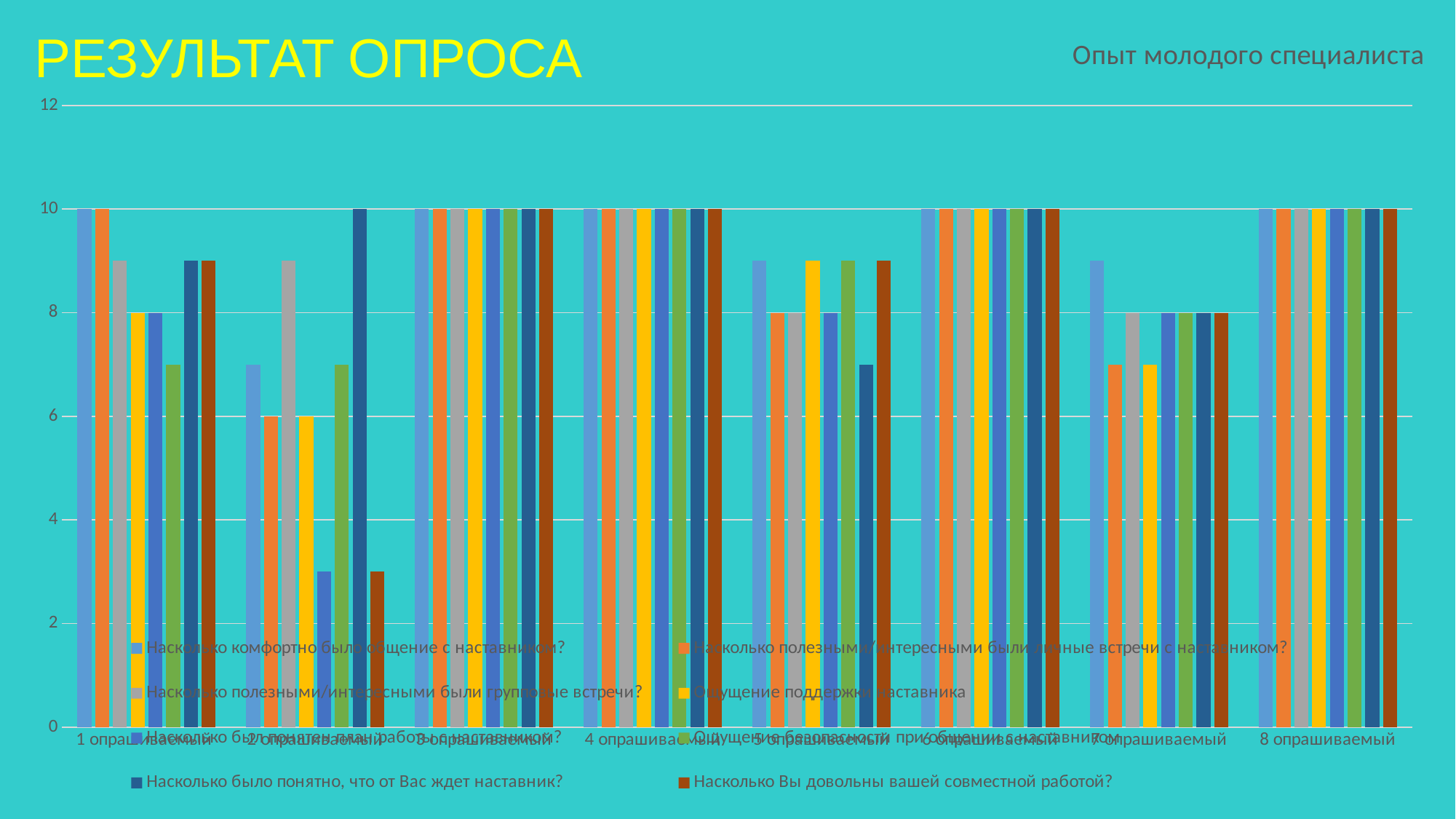

### Chart: Опыт молодого специалиста

| Category | Насколько комфортно было общение с наставником?
 | Насколько полезными/интересными были личные встречи с наставником? | Насколько полезными/интересными были групповые встречи?
 | Ощущение поддержки наставника
 | Насколько был понятен план работы с наставником?
 | Ощущение безопасности при общении с наставником
 | Насколько было понятно, что от Вас ждет наставник?
 | Насколько Вы довольны вашей совместной работой?
 |
|---|---|---|---|---|---|---|---|---|
| 1 опрашиваемый  | 10.0 | 10.0 | 9.0 | 8.0 | 8.0 | 7.0 | 9.0 | 9.0 |
| 2 опрашиваемый | 7.0 | 6.0 | 9.0 | 6.0 | 3.0 | 7.0 | 10.0 | 3.0 |
| 3 опрашиваемый | 10.0 | 10.0 | 10.0 | 10.0 | 10.0 | 10.0 | 10.0 | 10.0 |
| 4 опрашиваемый | 10.0 | 10.0 | 10.0 | 10.0 | 10.0 | 10.0 | 10.0 | 10.0 |
| 5 опрашиваемый | 9.0 | 8.0 | 8.0 | 9.0 | 8.0 | 9.0 | 7.0 | 9.0 |
| 6 опрашиваемый | 10.0 | 10.0 | 10.0 | 10.0 | 10.0 | 10.0 | 10.0 | 10.0 |
| 7 опрашиваемый | 9.0 | 7.0 | 8.0 | 7.0 | 8.0 | 8.0 | 8.0 | 8.0 |
| 8 опрашиваемый | 10.0 | 10.0 | 10.0 | 10.0 | 10.0 | 10.0 | 10.0 | 10.0 |
РЕЗУЛЬТАТ ОПРОСА